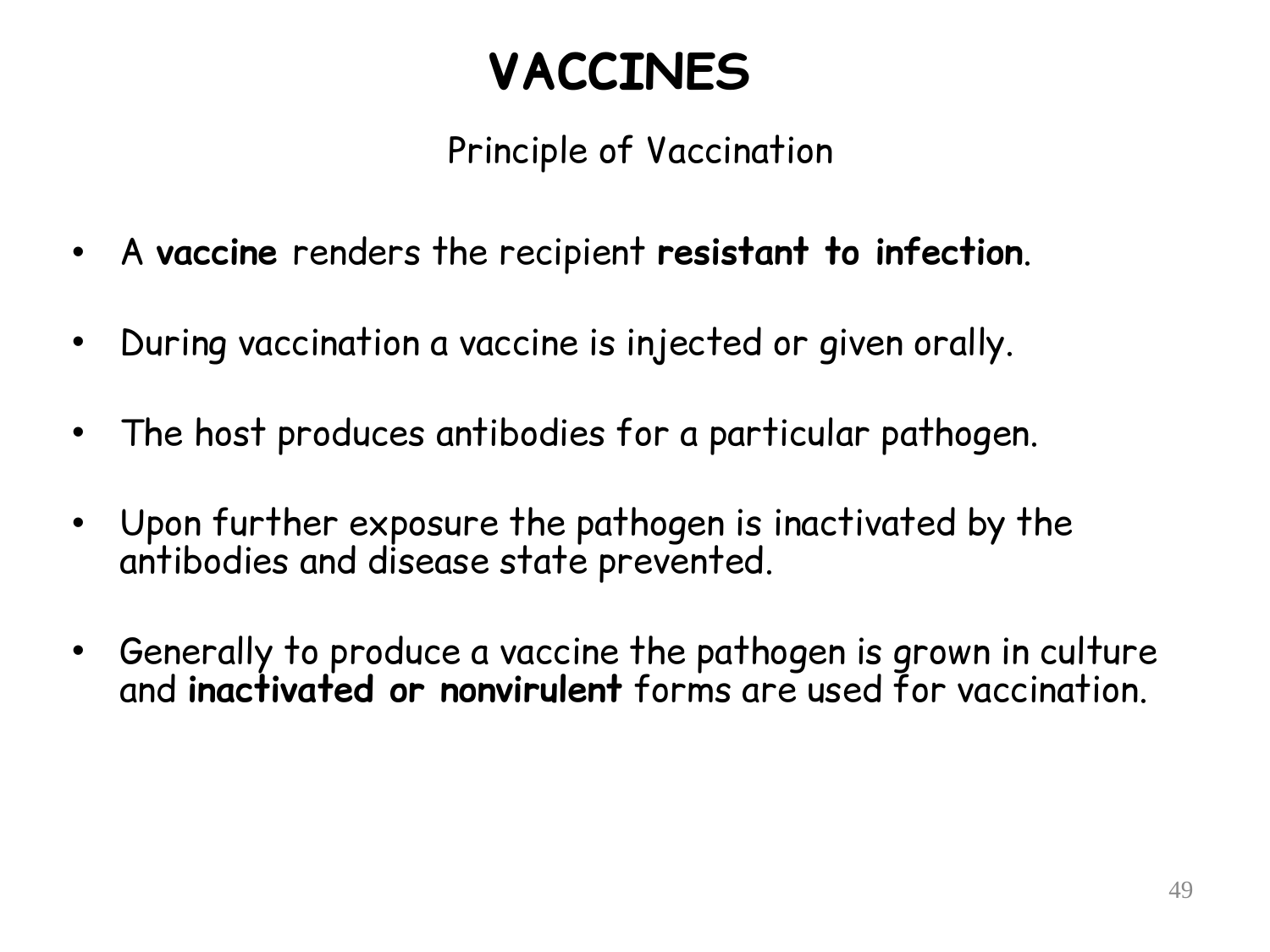

VACCINES
# Principle of Vaccination
A vaccine renders the recipient resistant to infection.

During vaccination a vaccine is injected or given orally.

The host produces antibodies for a particular pathogen.

Upon further exposure the pathogen is inactivated by the antibodies and disease state prevented.

Generally to produce a vaccine the pathogen is grown in culture and inactivated or nonvirulent forms are used for vaccination.
49